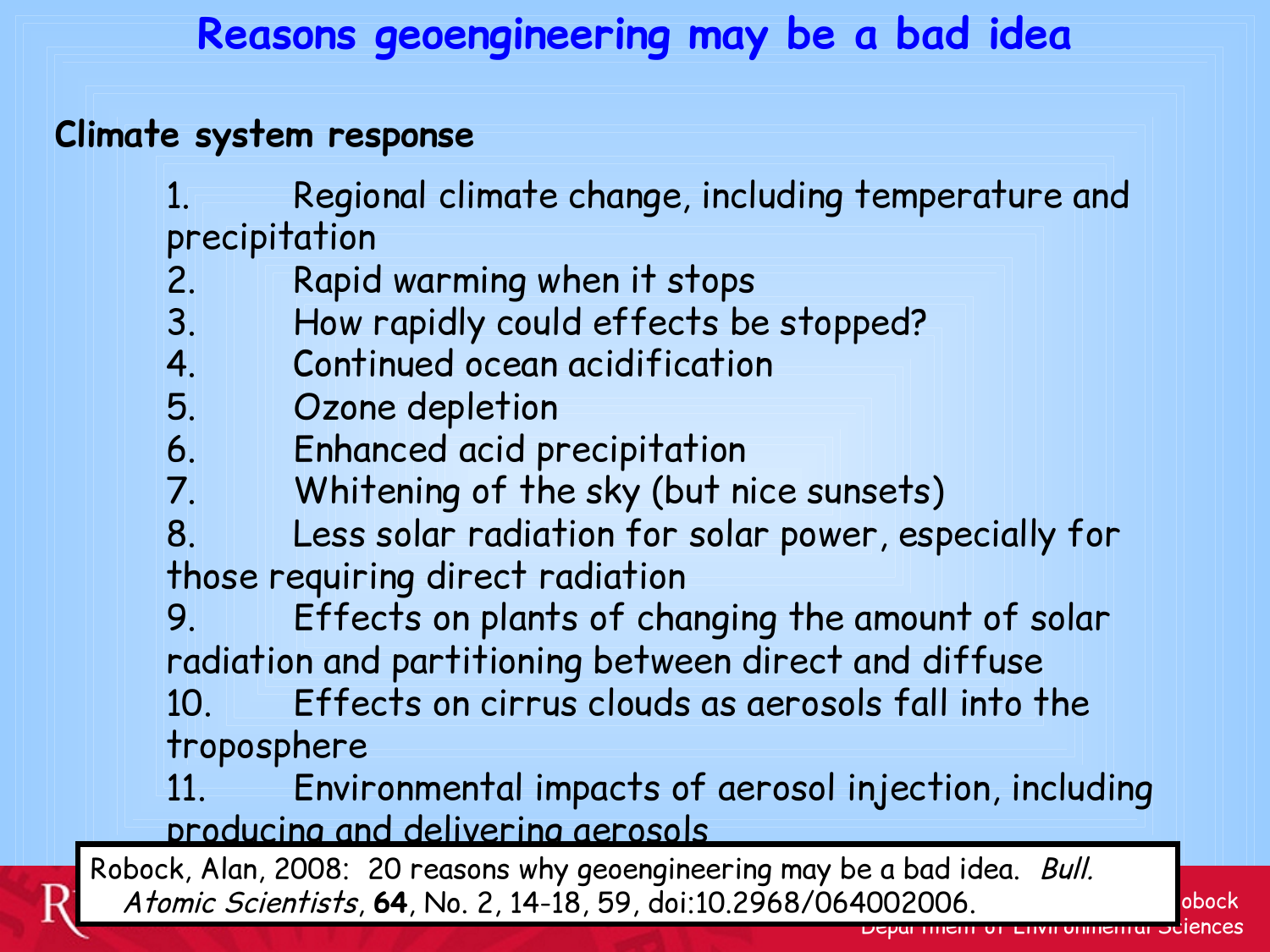

Reasons geoengineering may be a bad idea
Climate system response
	1.	Regional climate change, including temperature and precipitation
	2.	Rapid warming when it stops
	3.	How rapidly could effects be stopped?
	4.	Continued ocean acidification
	5.	Ozone depletion
	6.	Enhanced acid precipitation
	7.	Whitening of the sky (but nice sunsets)
	8.	Less solar radiation for solar power, especially for those requiring direct radiation
	9.	Effects on plants of changing the amount of solar radiation and partitioning between direct and diffuse
	10.	Effects on cirrus clouds as aerosols fall into the troposphere
	11.	Environmental impacts of aerosol injection, including producing and delivering aerosols
Robock, Alan, 2008:  20 reasons why geoengineering may be a bad idea.  Bull. Atomic Scientists, 64, No. 2, 14-18, 59, doi:10.2968/064002006.